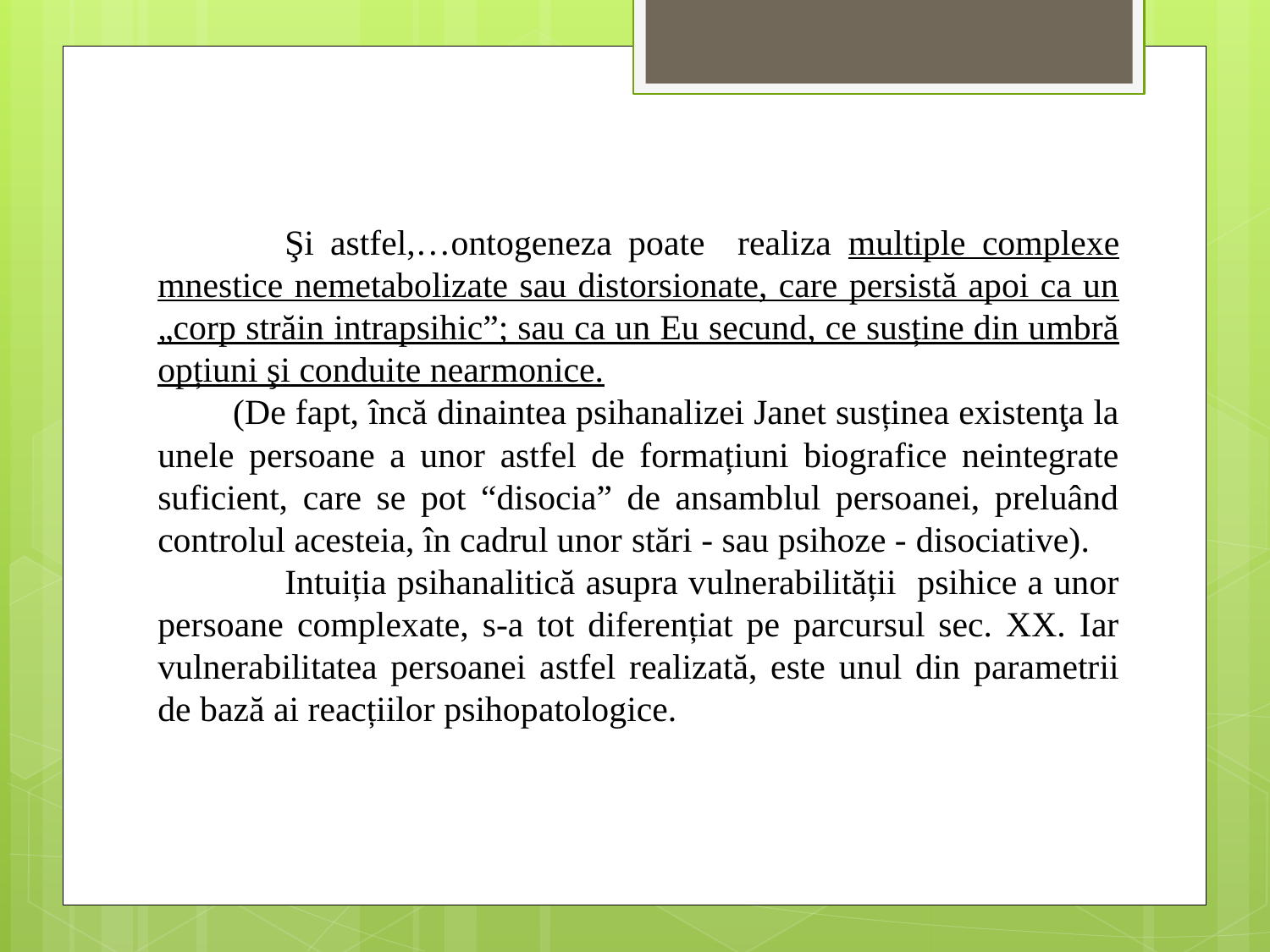

Şi astfel,…ontogeneza poate  realiza multiple complexe mnestice nemetabolizate sau distorsionate, care persistă apoi ca un „corp străin intrapsihic”; sau ca un Eu secund, ce susține din umbră opțiuni şi conduite nearmonice.
        (De fapt, încă dinaintea psihanalizei Janet susținea existenţa la unele persoane a unor astfel de formațiuni biografice neintegrate suficient, care se pot “disocia” de ansamblul persoanei, preluând controlul acesteia, în cadrul unor stări - sau psihoze - disociative).
	Intuiția psihanalitică asupra vulnerabilității  psihice a unor persoane complexate, s-a tot diferențiat pe parcursul sec. XX. Iar vulnerabilitatea persoanei astfel realizată, este unul din parametrii de bază ai reacțiilor psihopatologice.